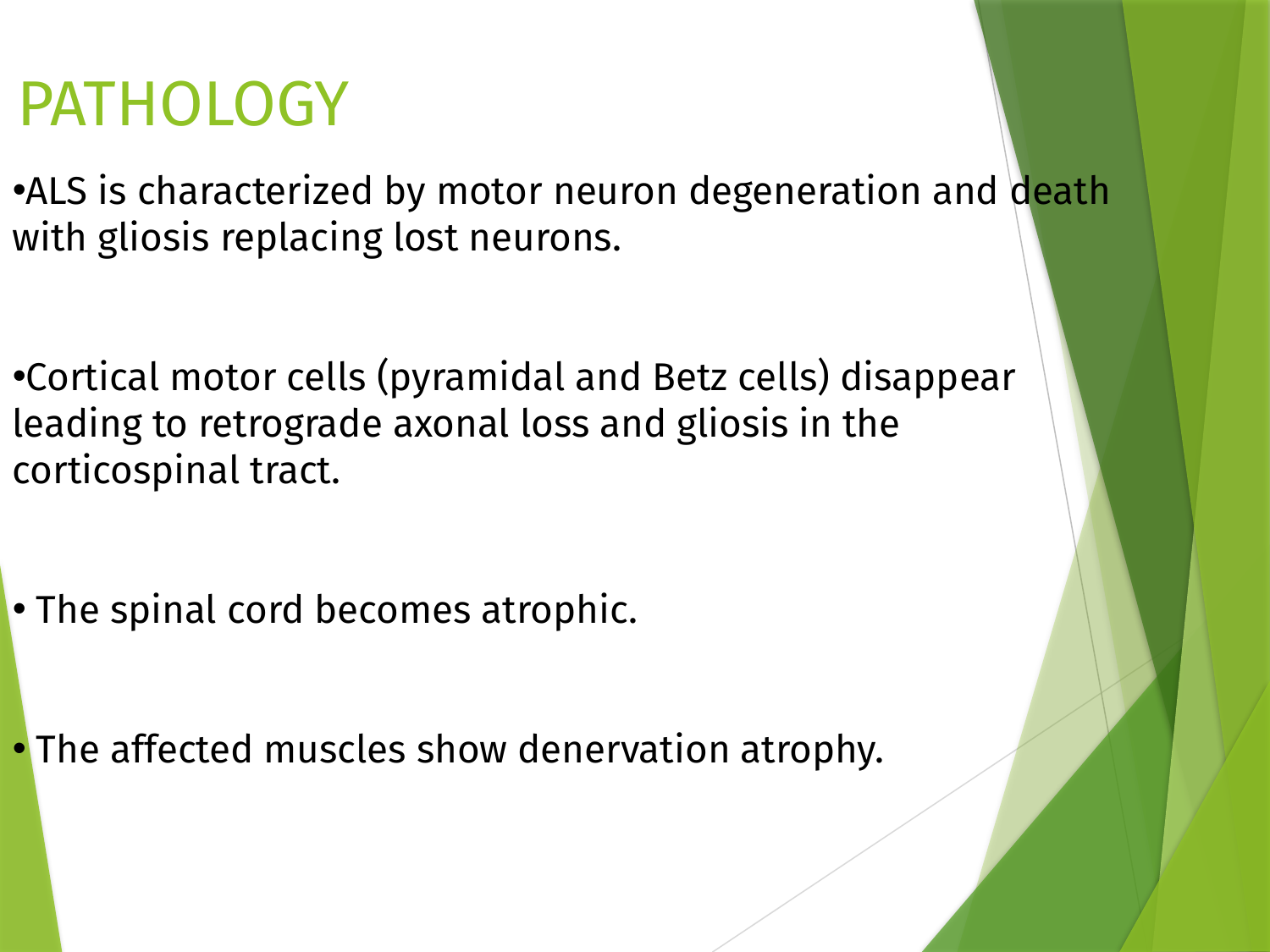

PATHOLOGY
ALS is characterized by motor neuron degeneration and death with gliosis replacing lost neurons.

Cortical motor cells (pyramidal and Betz cells) disappear leading to retrograde axonal loss and gliosis in the      corticospinal tract.

 The spinal cord becomes atrophic.

 The affected muscles show denervation atrophy.